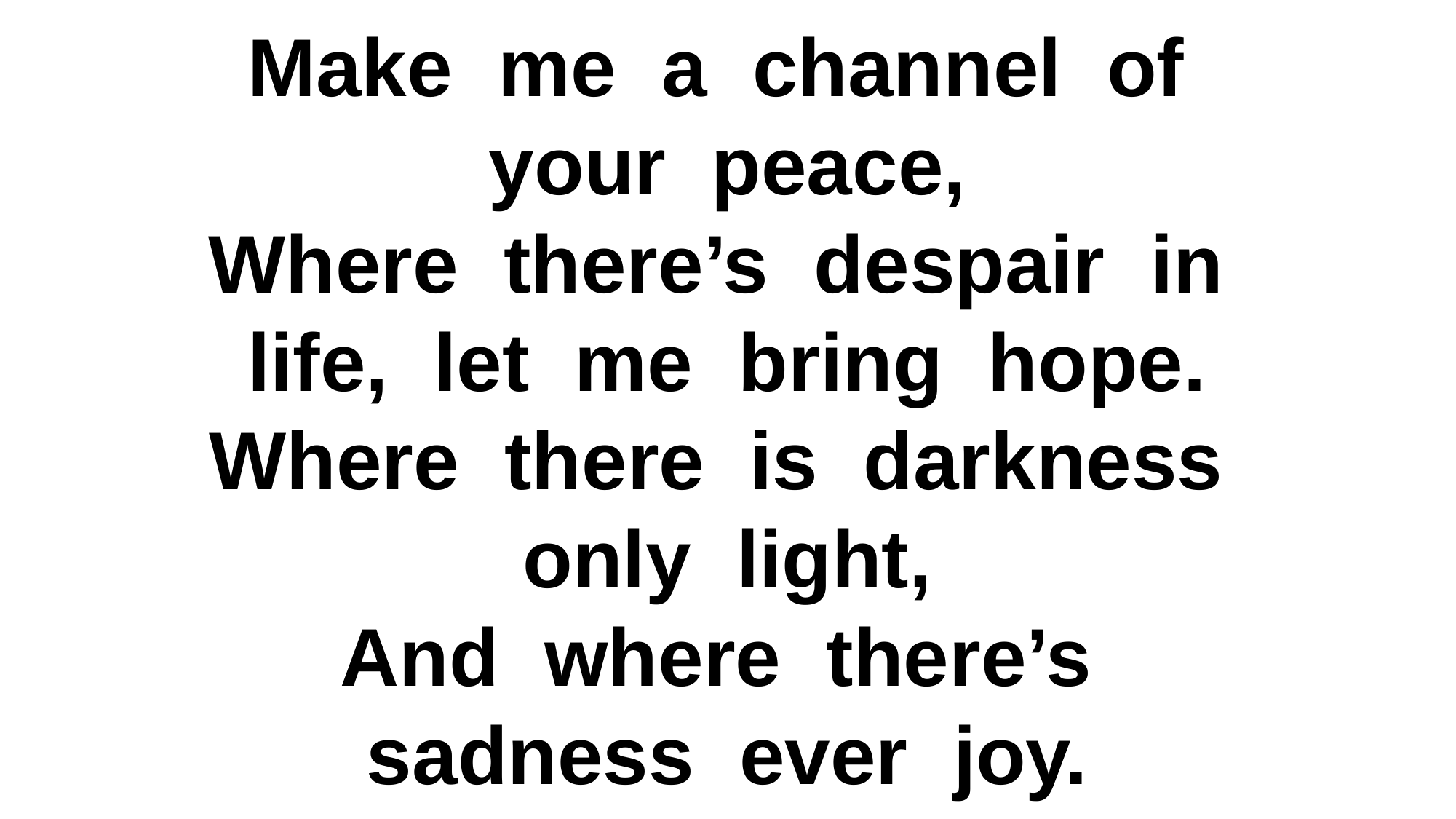

Make  me  a  channel  of  your  peace,
Where  there’s  despair  in  life,  let  me  bring  hope.
Where  there  is  darkness  only  light,
And  where  there’s  sadness  ever  joy.